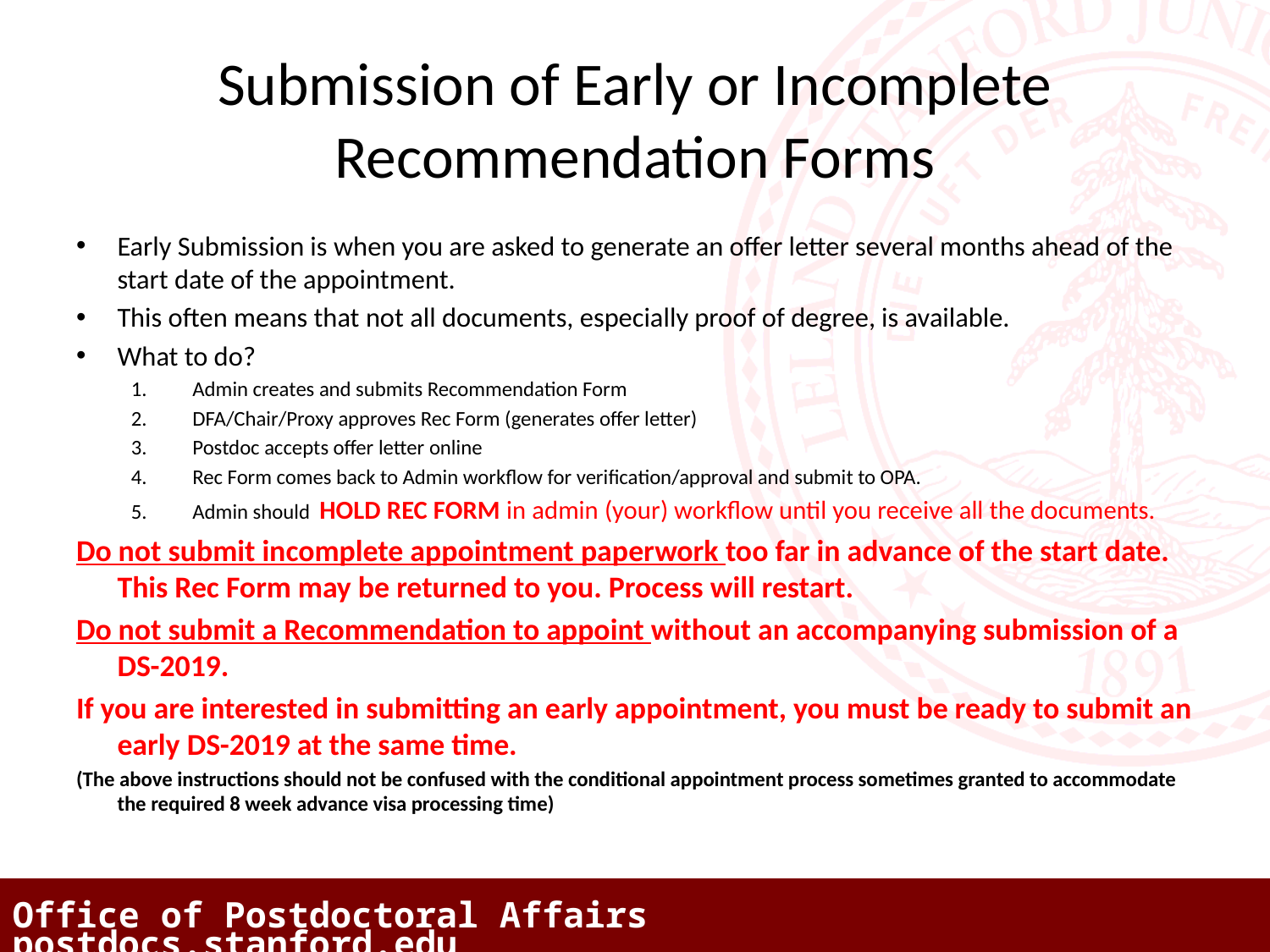

# Submission of Early or Incomplete Recommendation Forms
Early Submission is when you are asked to generate an offer letter several months ahead of the start date of the appointment.
This often means that not all documents, especially proof of degree, is available.
What to do?
Admin creates and submits Recommendation Form
DFA/Chair/Proxy approves Rec Form (generates offer letter)
Postdoc accepts offer letter online
Rec Form comes back to Admin workflow for verification/approval and submit to OPA.
Admin should  HOLD REC FORM in admin (your) workflow until you receive all the documents.
Do not submit incomplete appointment paperwork too far in advance of the start date.  This Rec Form may be returned to you. Process will restart.
Do not submit a Recommendation to appoint without an accompanying submission of a DS-2019.
If you are interested in submitting an early appointment, you must be ready to submit an early DS-2019 at the same time.
(The above instructions should not be confused with the conditional appointment process sometimes granted to accommodate the required 8 week advance visa processing time)